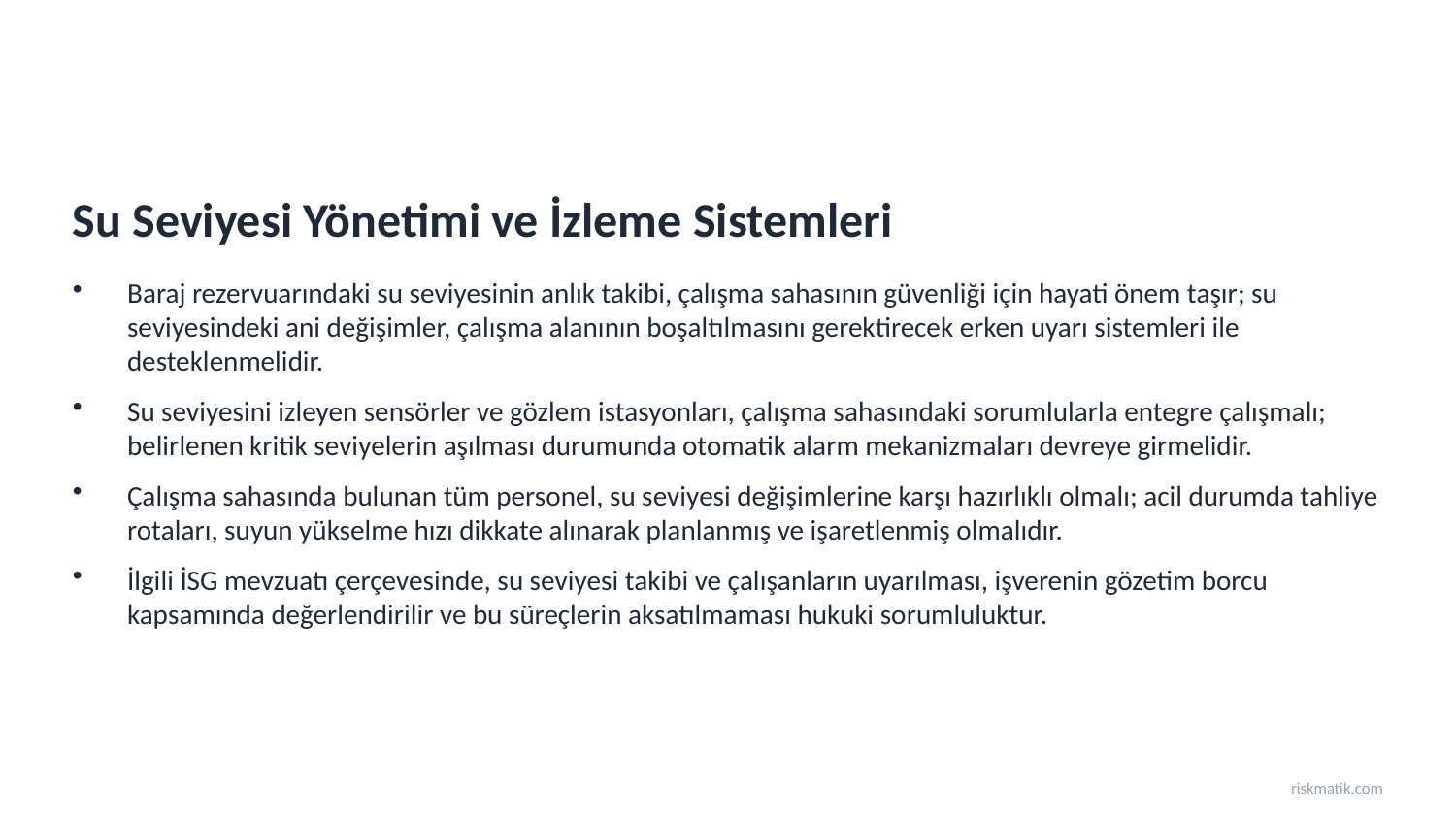

Su Seviyesi Yönetimi ve İzleme Sistemleri
Baraj rezervuarındaki su seviyesinin anlık takibi, çalışma sahasının güvenliği için hayati önem taşır; su seviyesindeki ani değişimler, çalışma alanının boşaltılmasını gerektirecek erken uyarı sistemleri ile desteklenmelidir.
Su seviyesini izleyen sensörler ve gözlem istasyonları, çalışma sahasındaki sorumlularla entegre çalışmalı; belirlenen kritik seviyelerin aşılması durumunda otomatik alarm mekanizmaları devreye girmelidir.
Çalışma sahasında bulunan tüm personel, su seviyesi değişimlerine karşı hazırlıklı olmalı; acil durumda tahliye rotaları, suyun yükselme hızı dikkate alınarak planlanmış ve işaretlenmiş olmalıdır.
İlgili İSG mevzuatı çerçevesinde, su seviyesi takibi ve çalışanların uyarılması, işverenin gözetim borcu kapsamında değerlendirilir ve bu süreçlerin aksatılmaması hukuki sorumluluktur.
riskmatik.com